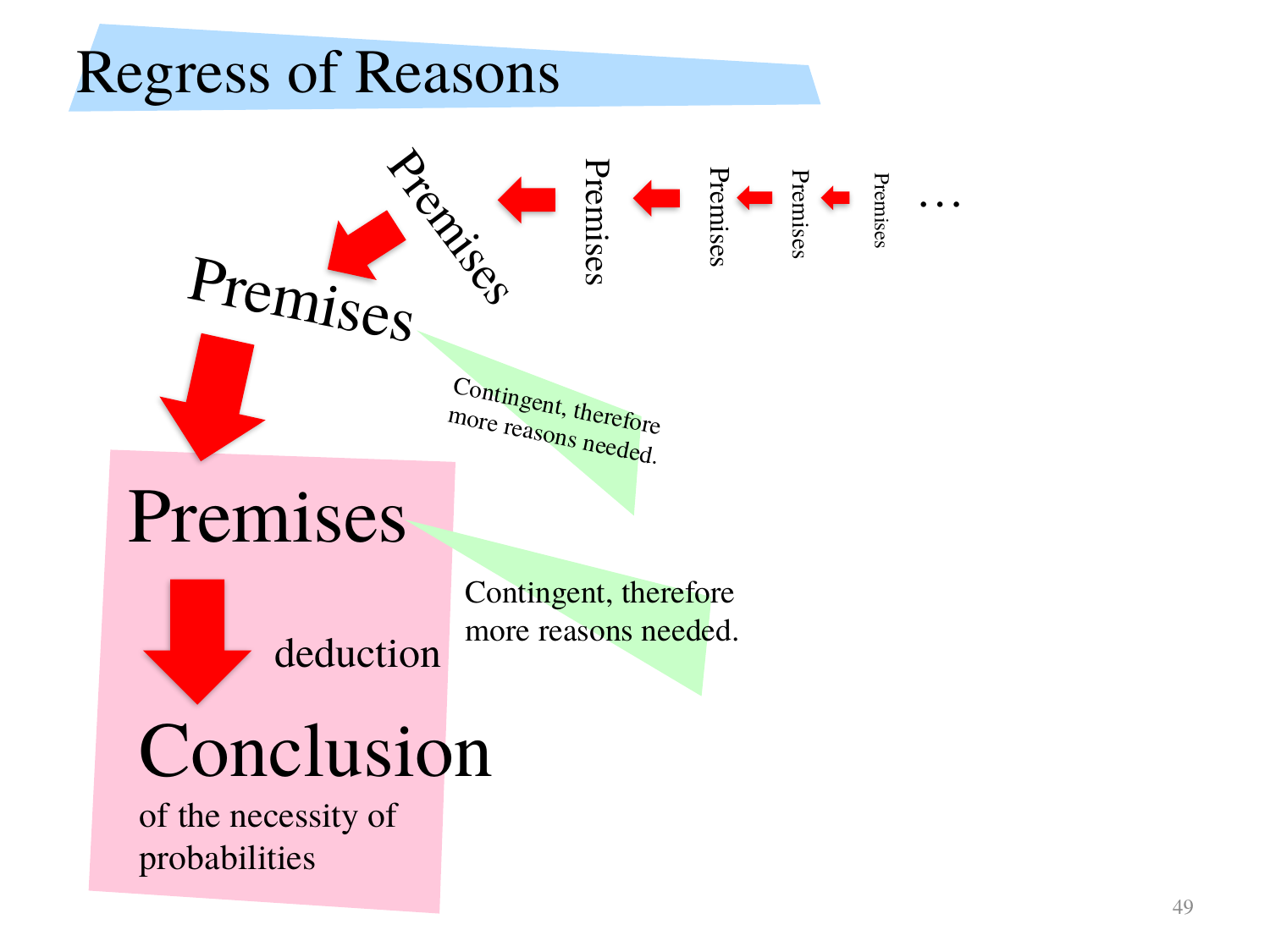

# Regress of Reasons

Premises

…

Premises
Premises
Premises
Premises

Premises

Contingent, therefore more reasons needed.

Premises

Contingent, therefore more reasons needed.

deduction
Conclusion of the necessity of probabilities
49